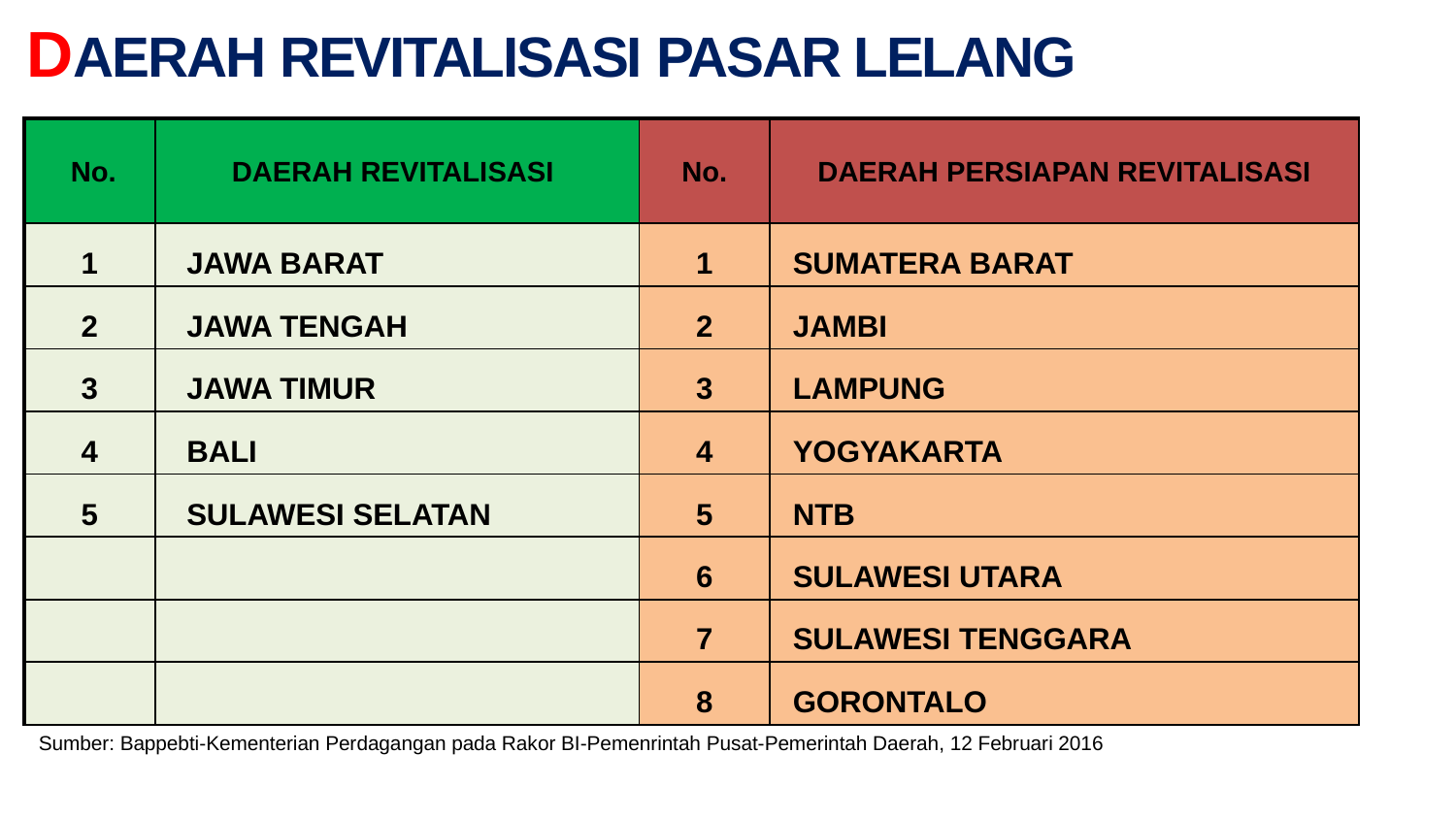

# DAERAH REVITALISASI PASAR LELANG
| No. | DAERAH REVITALISASI | No. | DAERAH PERSIAPAN REVITALISASI |
| --- | --- | --- | --- |
| 1 | JAWA BARAT | 1 | SUMATERA BARAT |
| 2 | JAWA TENGAH | 2 | JAMBI |
| 3 | JAWA TIMUR | 3 | LAMPUNG |
| 4 | BALI | 4 | YOGYAKARTA |
| 5 | SULAWESI SELATAN | 5 | NTB |
|  |  | 6 | SULAWESI UTARA |
|  |  | 7 | SULAWESI TENGGARA |
|  |  | 8 | GORONTALO |
Sumber: Bappebti-Kementerian Perdagangan pada Rakor BI-Pemenrintah Pusat-Pemerintah Daerah, 12 Februari 2016